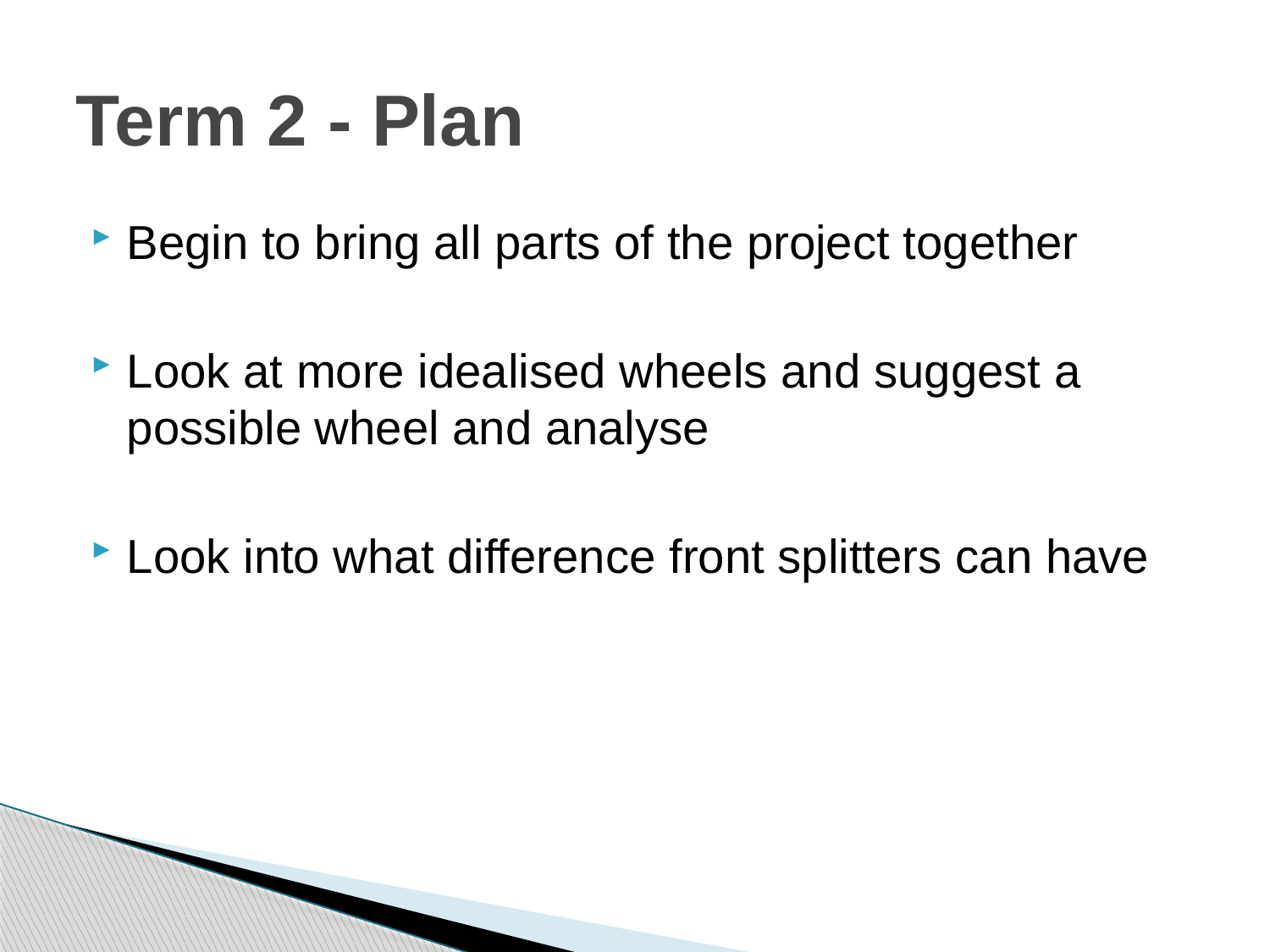

# Term 2 - Plan
Begin to bring all parts of the project together

Look at more idealised wheels and suggest a possible wheel and analyse

Look into what difference front splitters can have